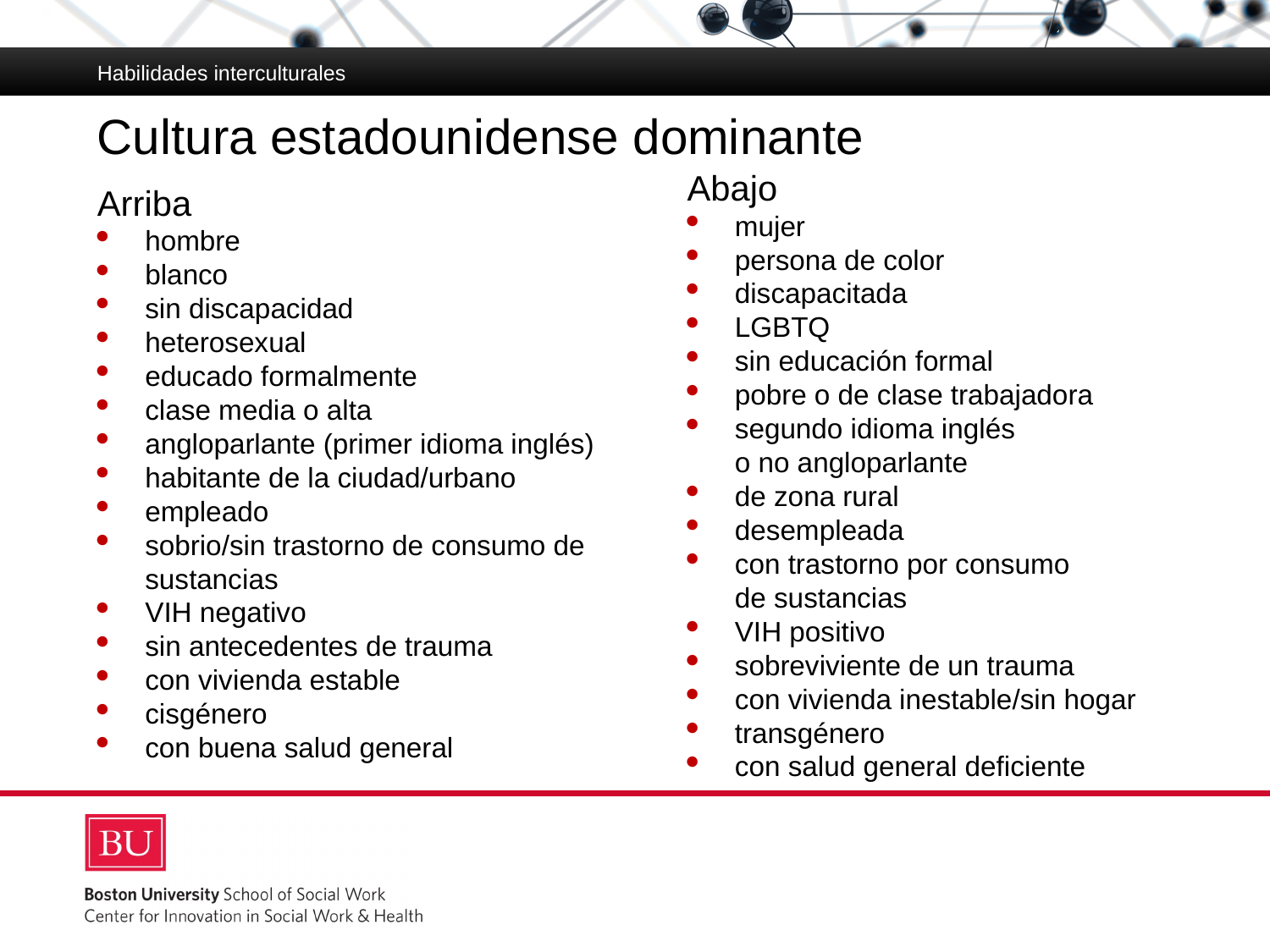

Habilidades interculturales
# Cultura estadounidense dominante
Abajo
mujer
persona de color
discapacitada
LGBTQ
sin educación formal
pobre o de clase trabajadora
segundo idioma inglés
o no angloparlante
de zona rural
desempleada
con trastorno por consumo
de sustancias
VIH positivo
sobreviviente de un trauma
con vivienda inestable/sin hogar
transgénero
con salud general deficiente

Arriba
hombre
blanco
sin discapacidad
heterosexual
educado formalmente
clase media o alta
angloparlante (primer idioma inglés)
habitante de la ciudad/urbano
empleado
sobrio/sin trastorno de consumo de sustancias
VIH negativo
sin antecedentes de trauma
con vivienda estable
cisgénero
con buena salud general